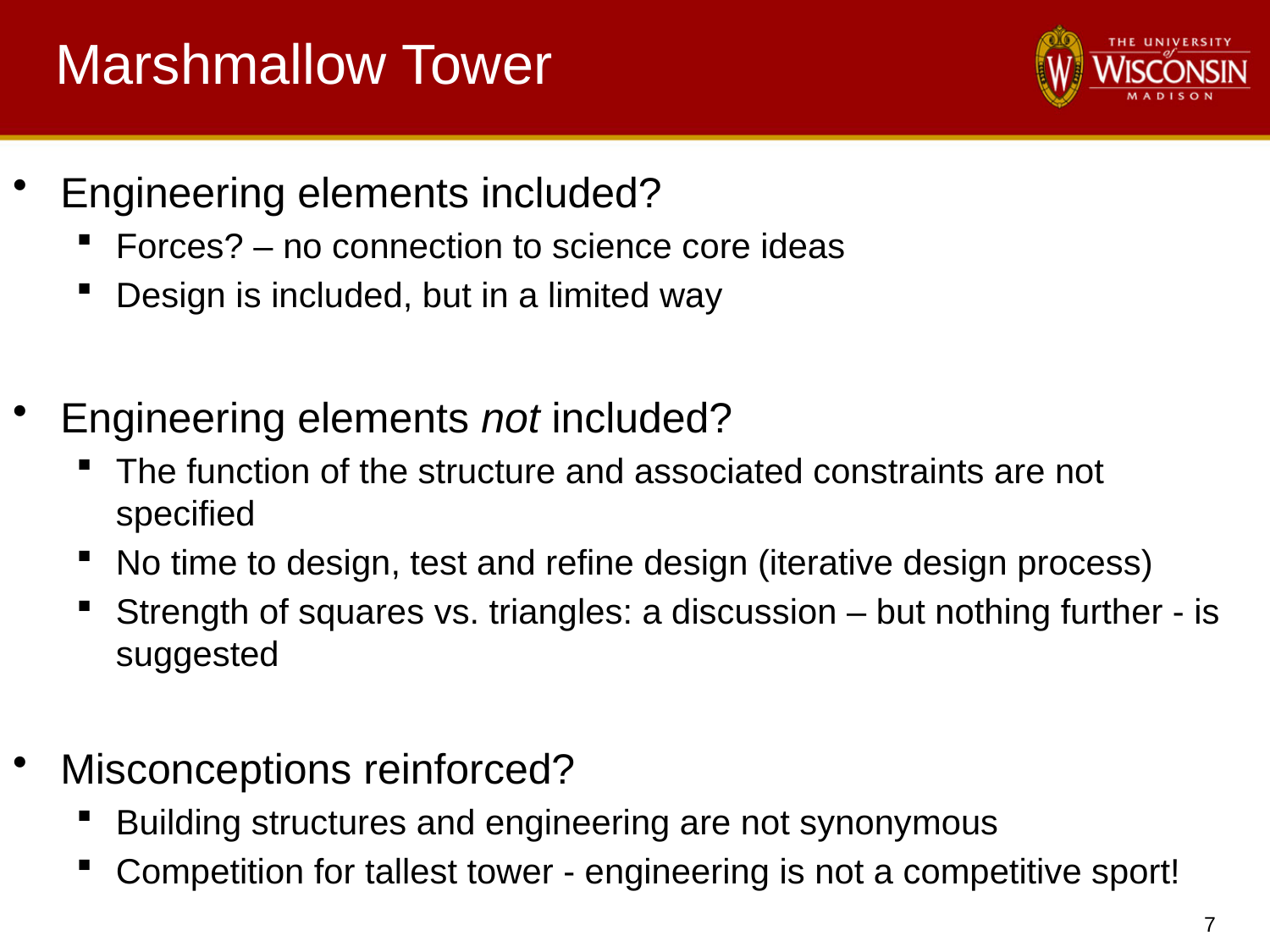

# Marshmallow Tower
Engineering elements included?
Forces? – no connection to science core ideas
Design is included, but in a limited way

Engineering elements not included?
The function of the structure and associated constraints are not specified
No time to design, test and refine design (iterative design process)
Strength of squares vs. triangles: a discussion – but nothing further - is suggested

Misconceptions reinforced?
Building structures and engineering are not synonymous
Competition for tallest tower - engineering is not a competitive sport!